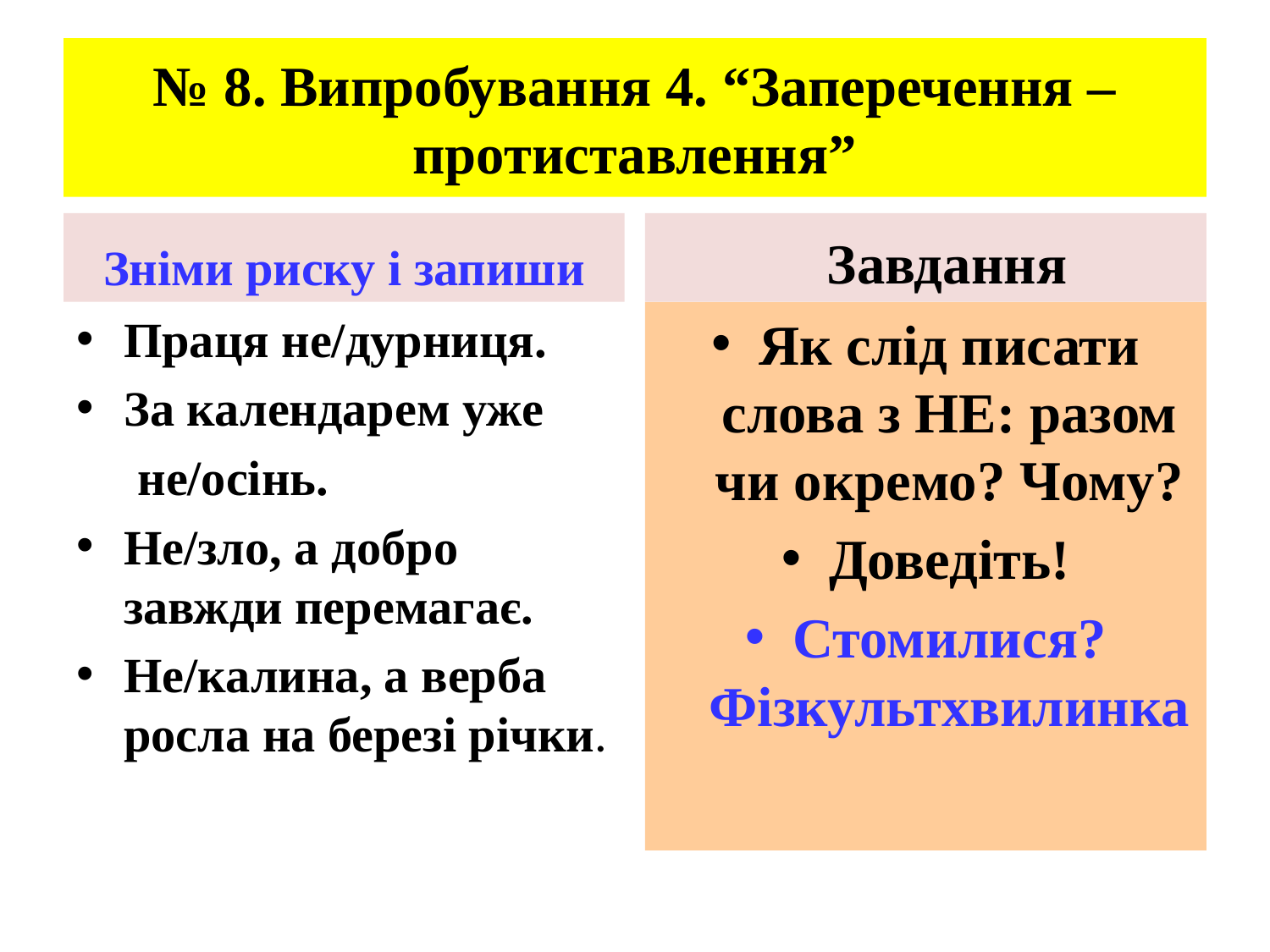

# № 8. Випробування 4. “Заперечення – протиставлення”
Зніми риску і запиши
   Завдання
Праця не/дурниця.
За календарем уже
     не/осінь.
Не/зло, а добро завжди перемагає.
Не/калина, а верба росла на березі річки.
Як слід писати слова з НЕ: разом чи окремо? Чому?
Доведіть!
Стомилися? Фізкультхвилинка